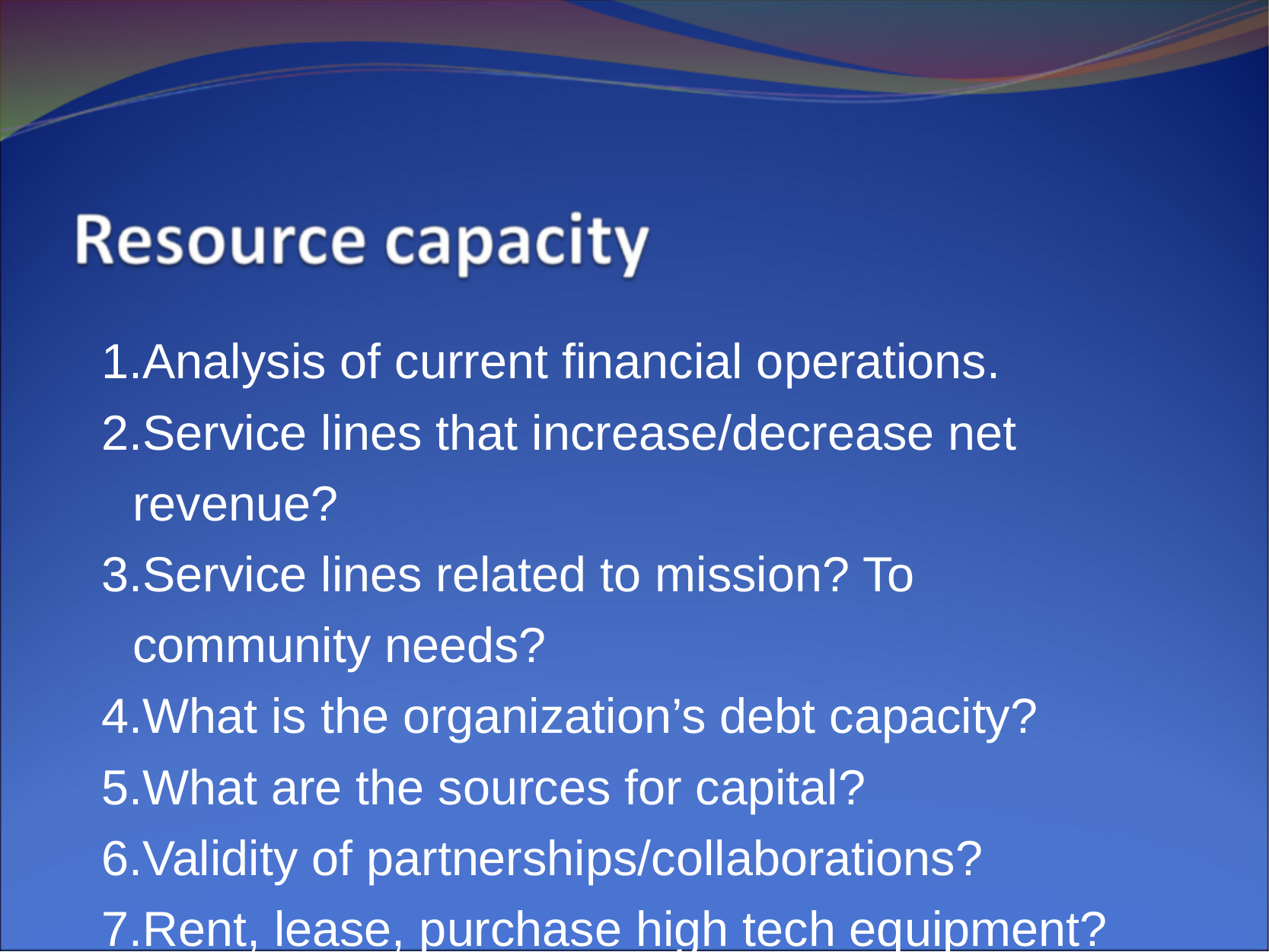

Analysis of current financial operations.
Service lines that increase/decrease net revenue?
Service lines related to mission? To community needs?
What is the organization’s debt capacity?
What are the sources for capital?
Validity of partnerships/collaborations?
Rent, lease, purchase high tech equipment?